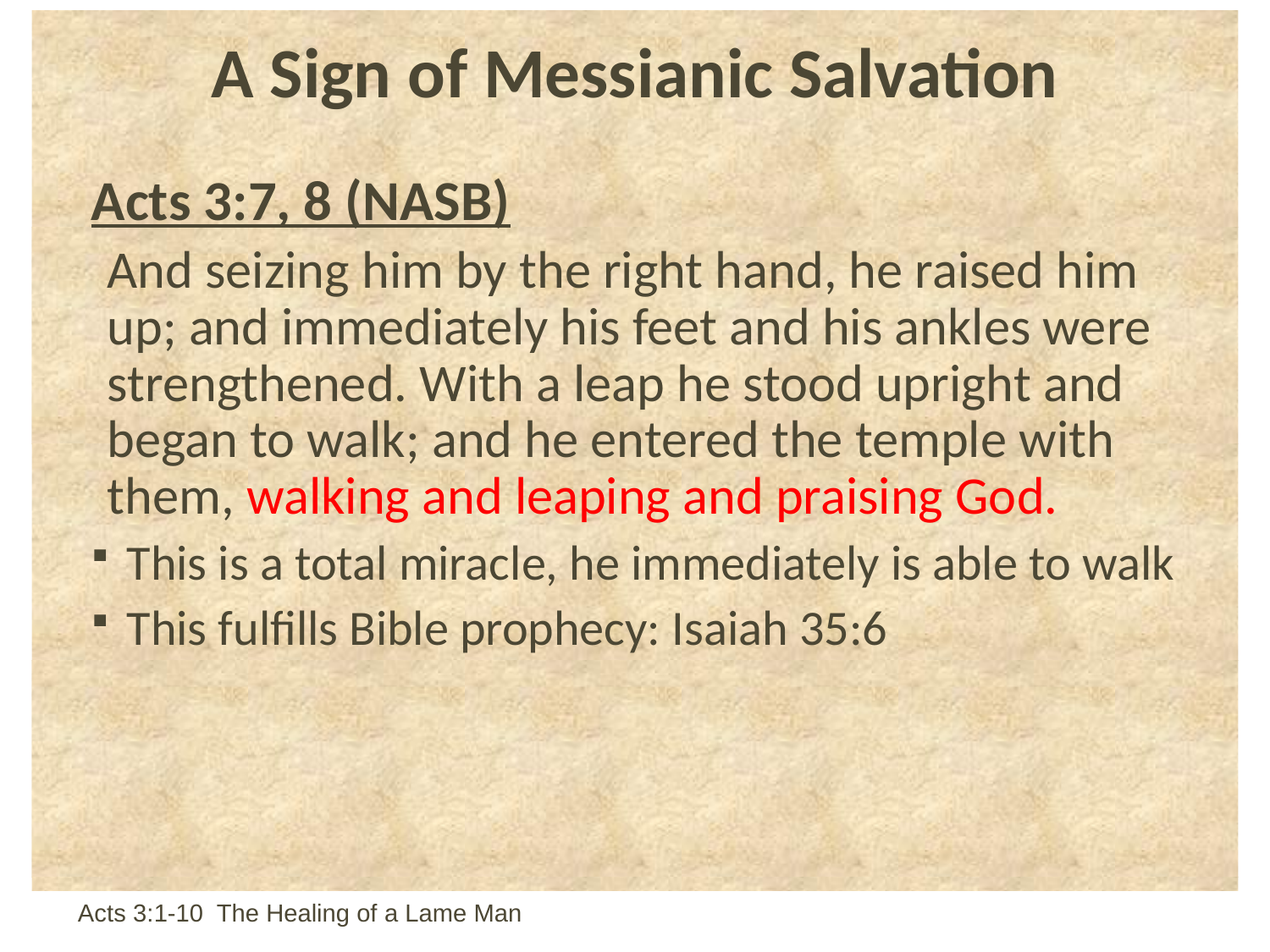

# A Sign of Messianic Salvation
Acts 3:7, 8 (NASB)
And seizing him by the right hand, he raised him up; and immediately his feet and his ankles were strengthened. With a leap he stood upright and began to walk; and he entered the temple with them, walking and leaping and praising God.
This is a total miracle, he immediately is able to walk
This fulfills Bible prophecy: Isaiah 35:6
Acts 3:1-10  The Healing of a Lame Man 	6